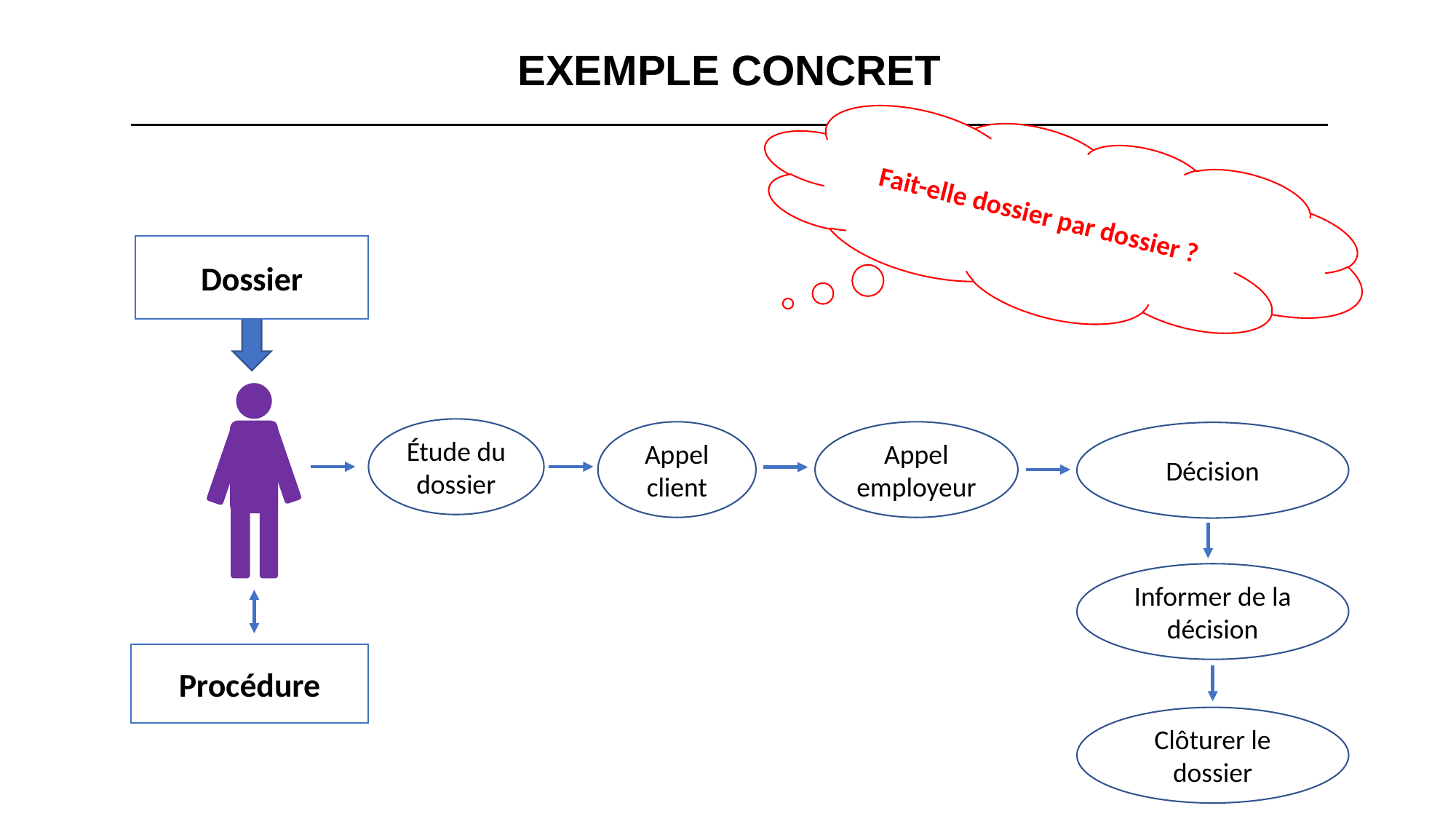

EXEMPLE CONCRET
Fait-elle dossier par dossier ?
Dossier

Étude du dossier
Appel client
Appel employeur
Décision
Informer de la décision
Procédure
Clôturer le dossier